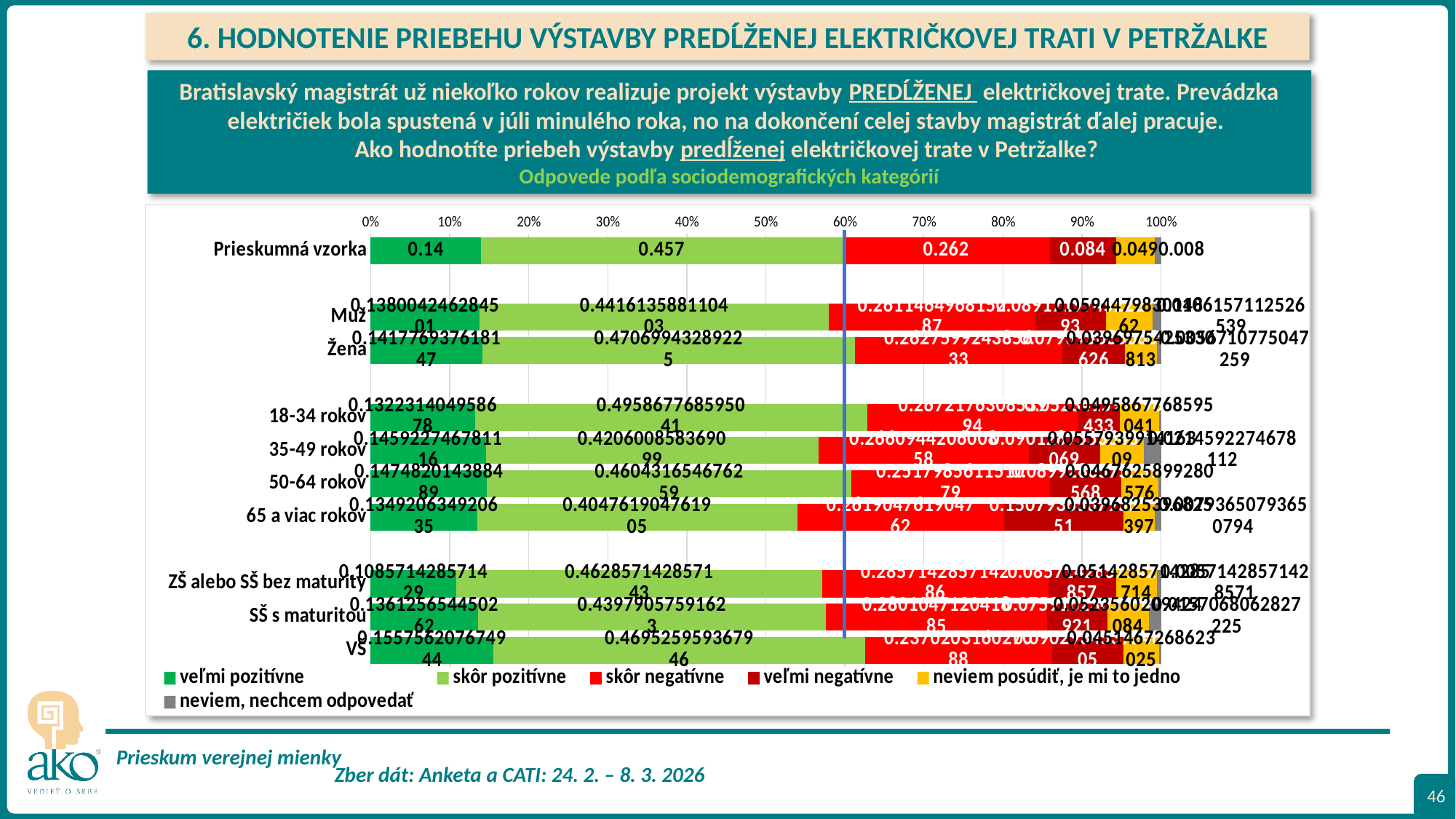

6. HODNOTENIE PRIEBEHU VÝSTAVBY PREDĹŽENEJ ELEKTRIČKOVEJ TRATI V PETRŽALKE
Bratislavský magistrát už niekoľko rokov realizuje projekt výstavby PREDĹŽENEJ  električkovej trate. Prevádzka električiek bola spustená v júli minulého roka, no na dokončení celej stavby magistrát ďalej pracuje.
Ako hodnotíte priebeh výstavby predĺženej električkovej trate v Petržalke?
Odpovede podľa sociodemografických kategórií

### Chart

| Category | veľmi pozitívne | skôr pozitívne | skôr negatívne | veľmi negatívne | neviem posúdiť, je mi to jedno | neviem, nechcem odpovedať |
|---|---|---|---|---|---|---|
| Prieskumná vzorka | 0.14 | 0.457 | 0.262 | 0.084 | 0.049 | 0.008 |
|  | None | None | None | None | None | None |
| Muž | 0.13800424628450106 | 0.44161358811040335 | 0.2611464968152866 | 0.08917197452229299 | 0.05944798301486199 | 0.010615711252653927 |
| Žena | 0.14177693761814744 | 0.4706994328922495 | 0.2627599243856333 | 0.07939508506616258 | 0.03969754253308129 | 0.005671077504725897 |
|  | None | None | None | None | None | None |
| 18-34 rokov | 0.1322314049586777 | 0.49586776859504134 | 0.26721763085399447 | 0.05234159779614325 | 0.049586776859504134 | 0.0027548209366391185 |
| 35-49 rokov | 0.1459227467811159 | 0.4206008583690987 | 0.26609442060085836 | 0.09012875536480687 | 0.05579399141630901 | 0.02145922746781116 |
| 50-64 rokov | 0.1474820143884892 | 0.46043165467625896 | 0.2517985611510791 | 0.08992805755395683 | 0.046762589928057555 | 0.003597122302158273 |
| 65 a viac rokov | 0.1349206349206349 | 0.40476190476190477 | 0.2619047619047619 | 0.15079365079365079 | 0.03968253968253968 | 0.007936507936507936 |
|  | None | None | None | None | None | None |
| ZŠ alebo SŠ bez maturity | 0.10857142857142858 | 0.46285714285714286 | 0.28571428571428575 | 0.08571428571428572 | 0.051428571428571435 | 0.005714285714285714 |
| SŠ s maturitou | 0.13612565445026178 | 0.4397905759162304 | 0.2801047120418848 | 0.07591623036649214 | 0.05235602094240838 | 0.015706806282722516 |
| VŠ | 0.15575620767494358 | 0.4695259593679458 | 0.23702031602708803 | 0.09029345372460497 | 0.045146726862302484 | 0.002257336343115124 |
46